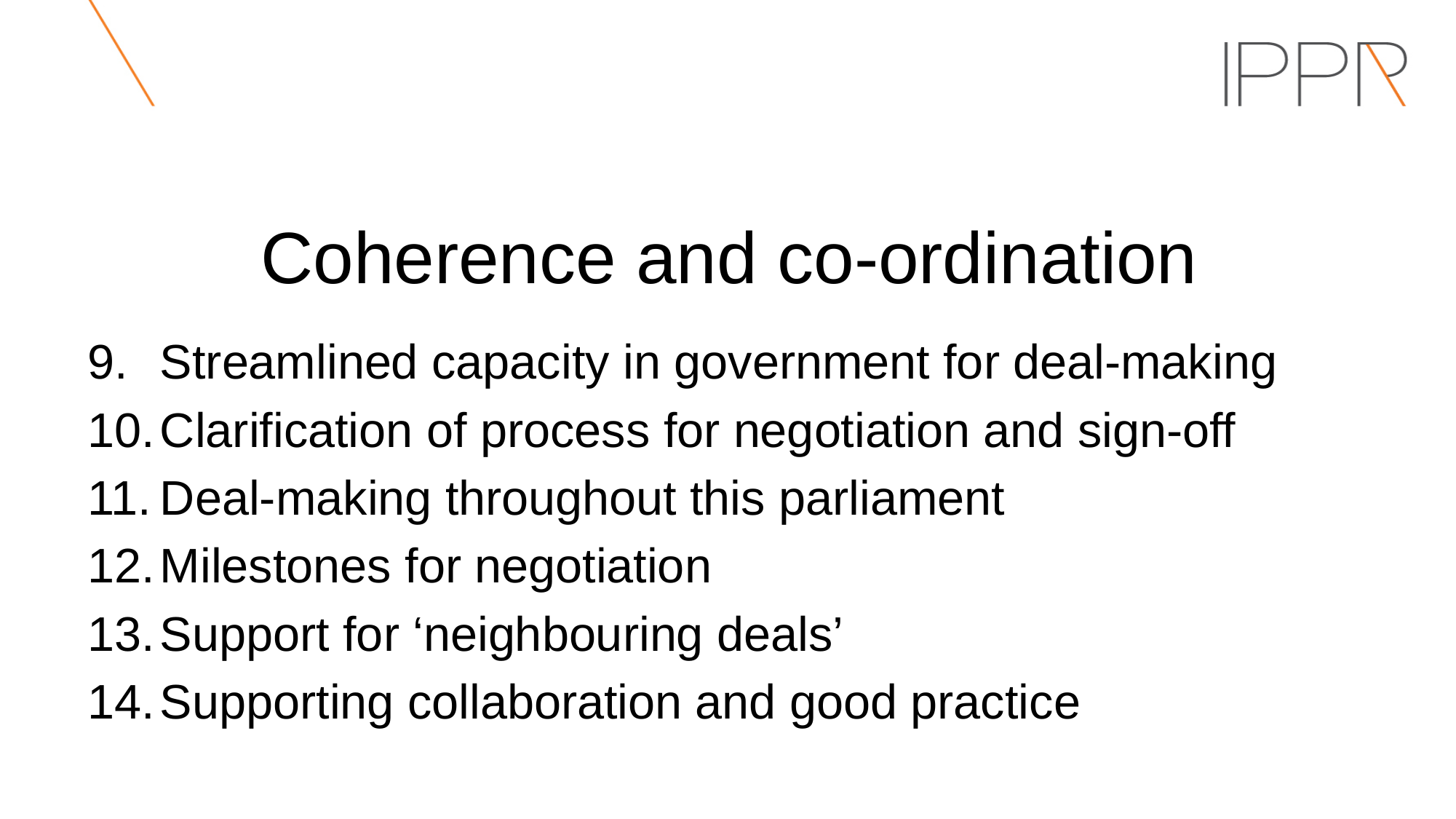

# Coherence and co-ordination
Streamlined capacity in government for deal-making
Clarification of process for negotiation and sign-off
Deal-making throughout this parliament
Milestones for negotiation
Support for ‘neighbouring deals’
Supporting collaboration and good practice